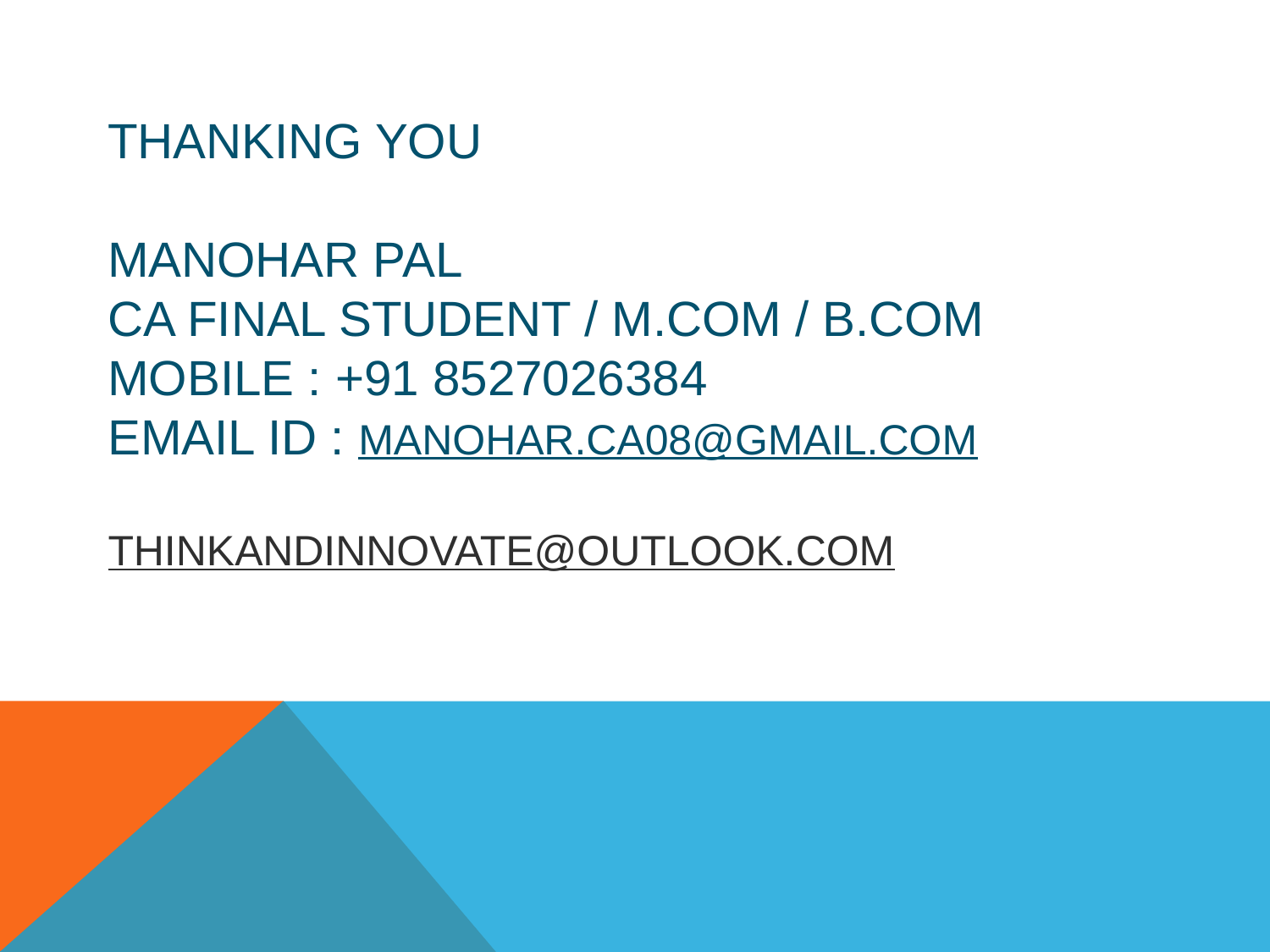

# Thanking You Manohar Pal Ca FINAL STUDENT / M.COM / B.COM Mobile : +91 8527026384 email id : manohar.ca08@gmail.com thinkandinnovate@outlook.com